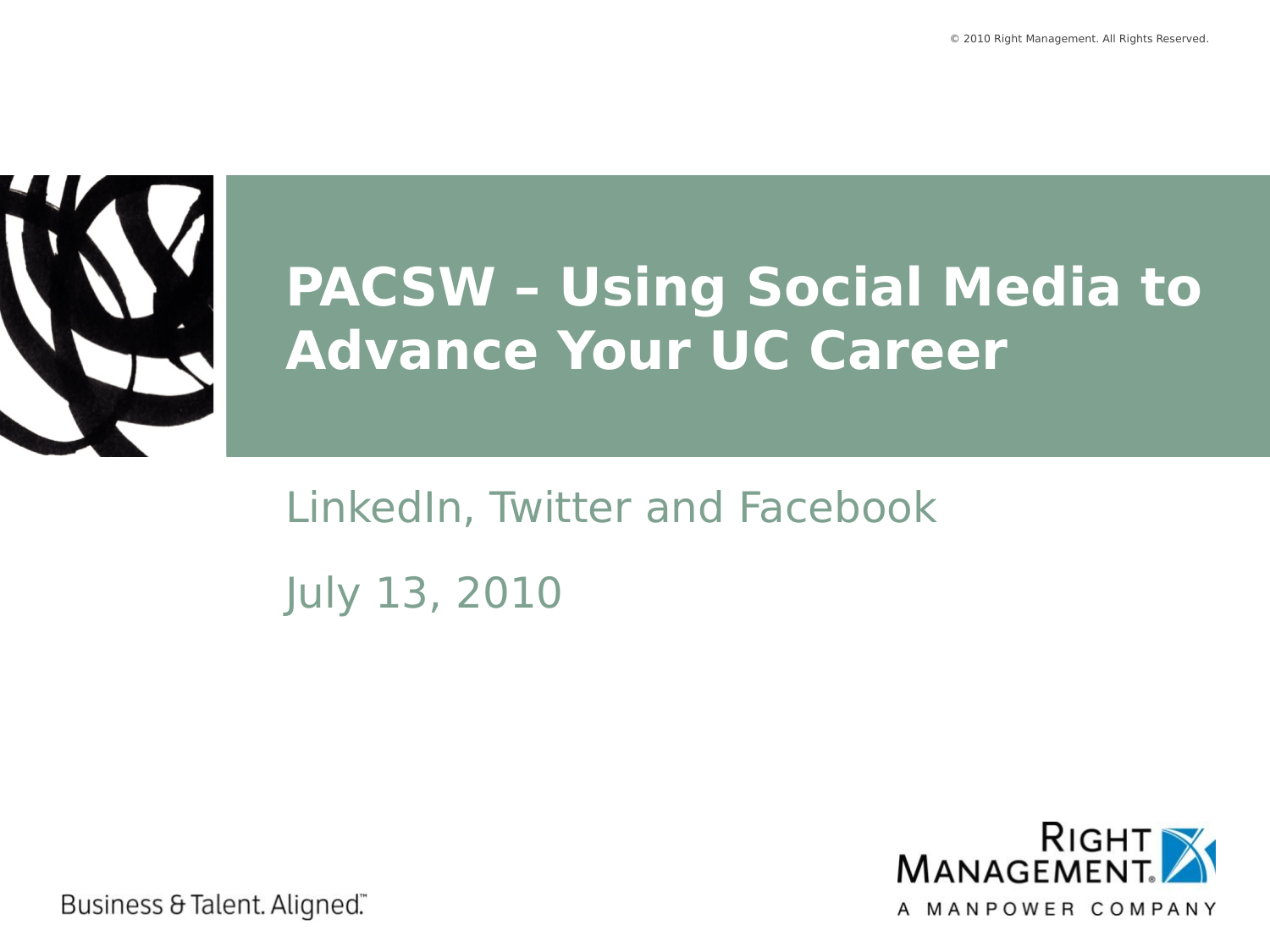

# PACSW – Using Social Media to Advance Your UC Career
LinkedIn, Twitter and Facebook
July 13, 2010